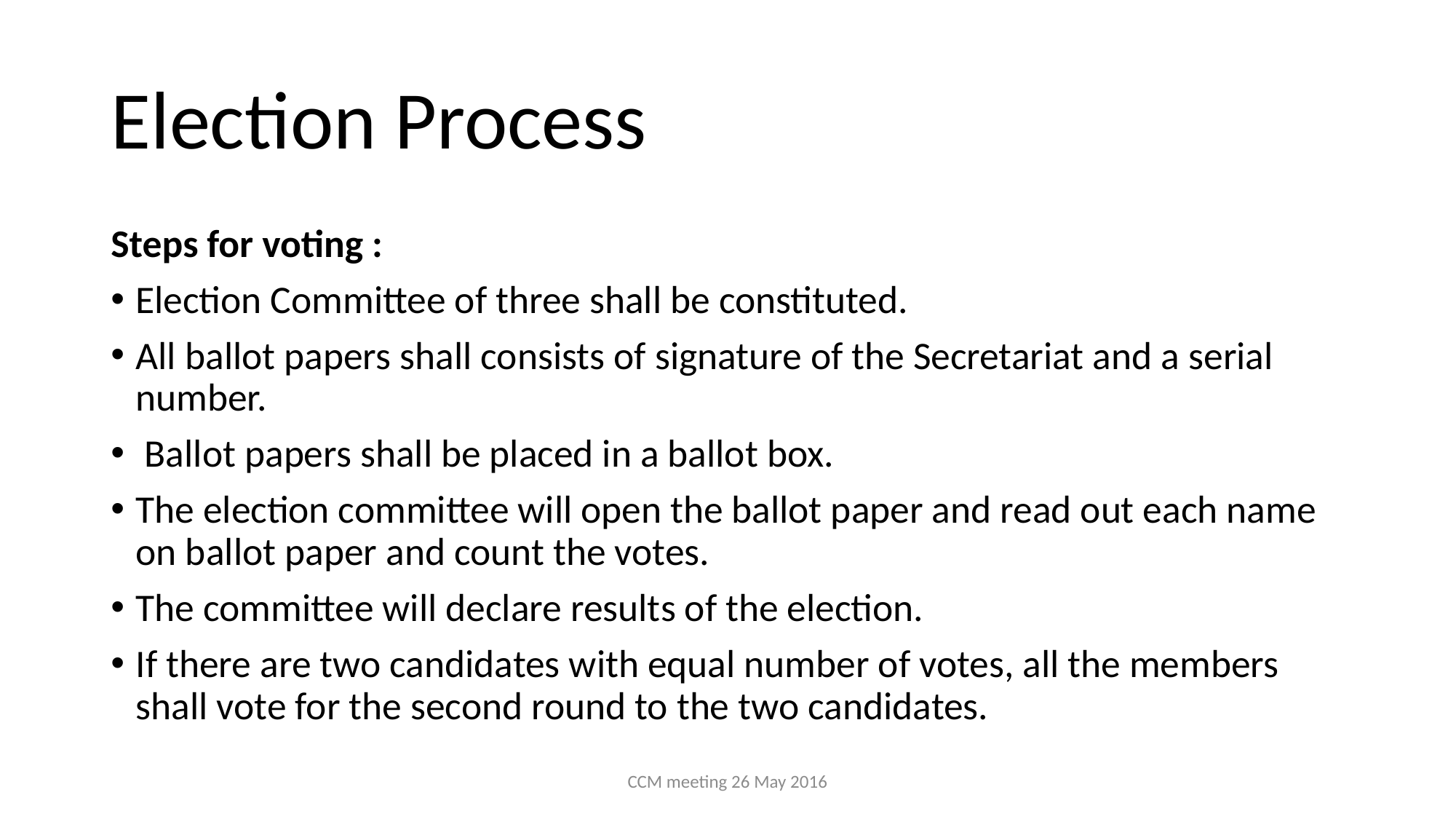

# Election Process
Steps for voting :
Election Committee of three shall be constituted.
All ballot papers shall consists of signature of the Secretariat and a serial number.
 Ballot papers shall be placed in a ballot box.
The election committee will open the ballot paper and read out each name on ballot paper and count the votes.
The committee will declare results of the election.
If there are two candidates with equal number of votes, all the members shall vote for the second round to the two candidates.
CCM meeting 26 May 2016